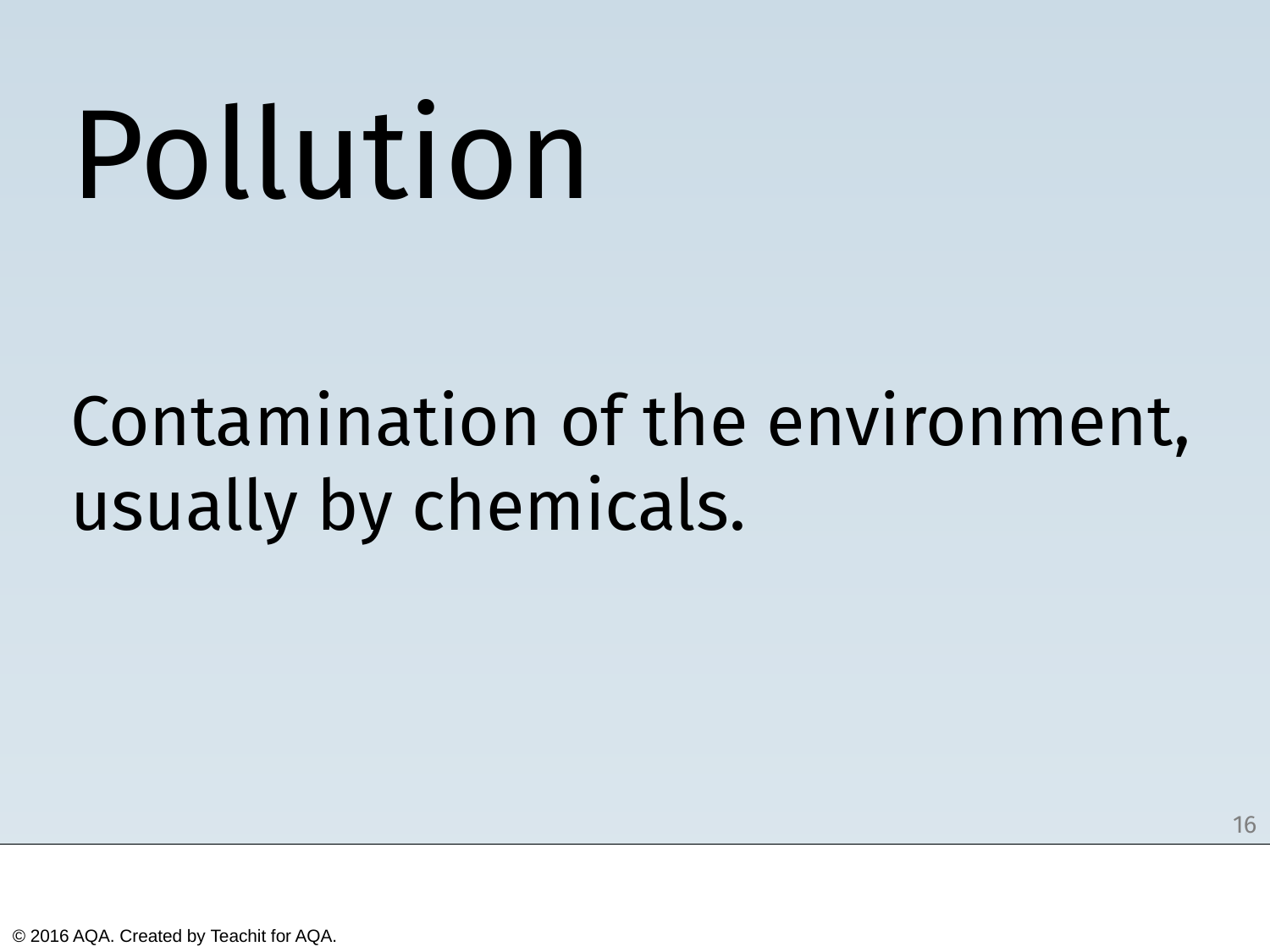

Pollution
Contamination of the environment, usually by chemicals.